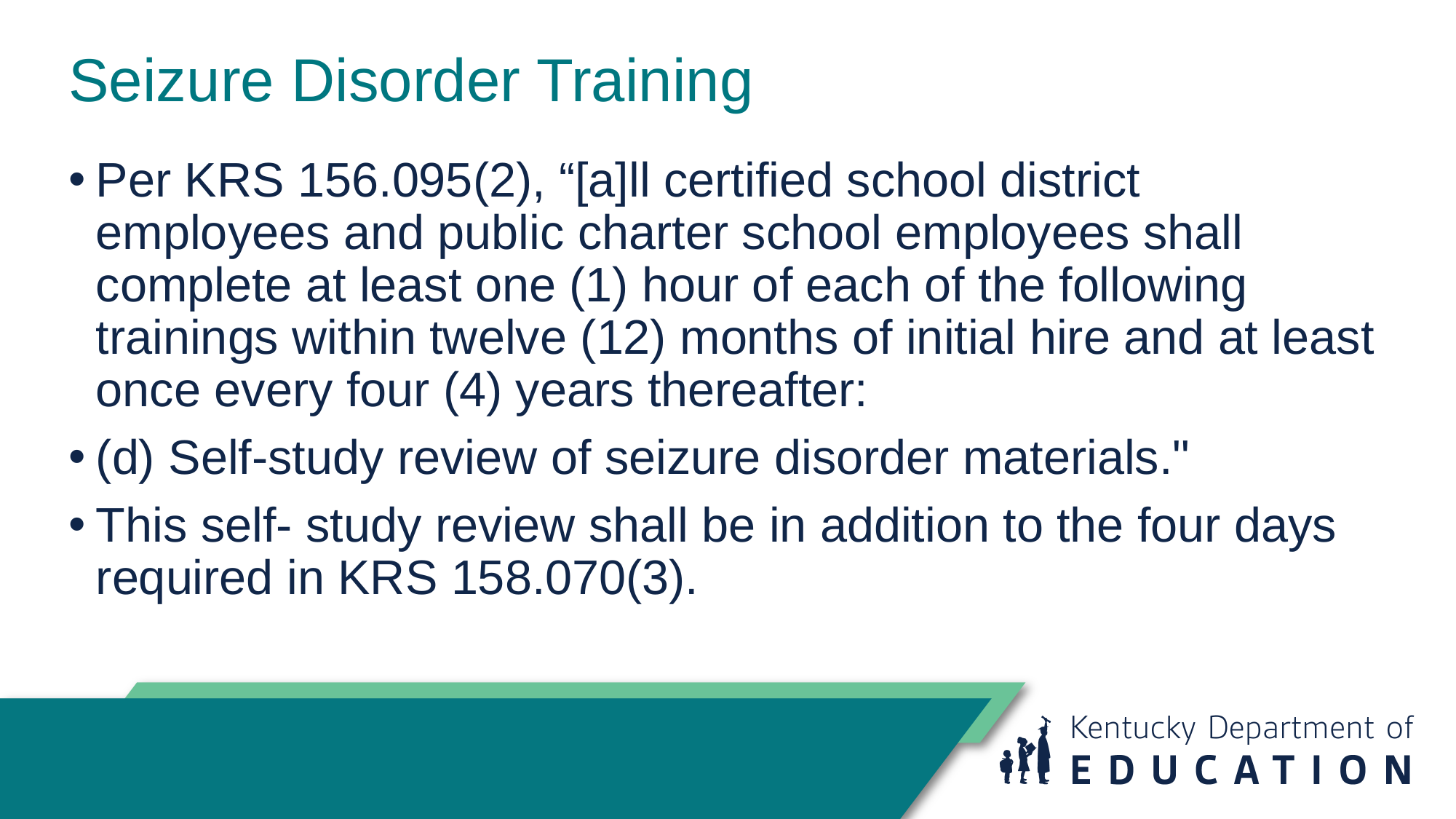

# Seizure Disorder Training
Per KRS 156.095(2), “[a]ll certified school district employees and public charter school employees shall complete at least one (1) hour of each of the following trainings within twelve (12) months of initial hire and at least once every four (4) years thereafter:
(d) Self-study review of seizure disorder materials."
This self- study review shall be in addition to the four days required in KRS 158.070(3).